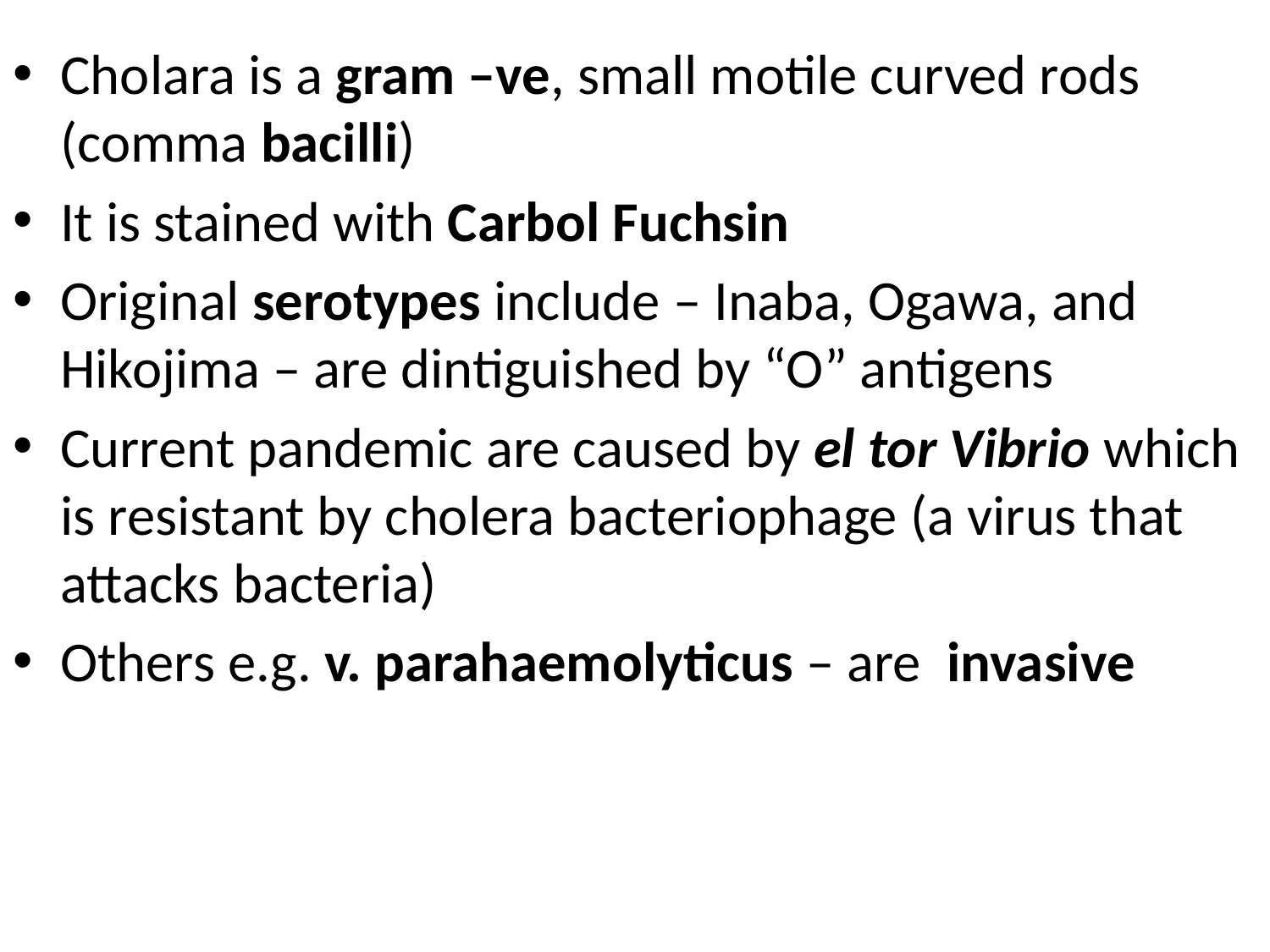

#
Cholara is a gram –ve, small motile curved rods (comma bacilli)
It is stained with Carbol Fuchsin
Original serotypes include – Inaba, Ogawa, and Hikojima – are dintiguished by “O” antigens
Current pandemic are caused by el tor Vibrio which is resistant by cholera bacteriophage (a virus that attacks bacteria)
Others e.g. v. parahaemolyticus – are  invasive